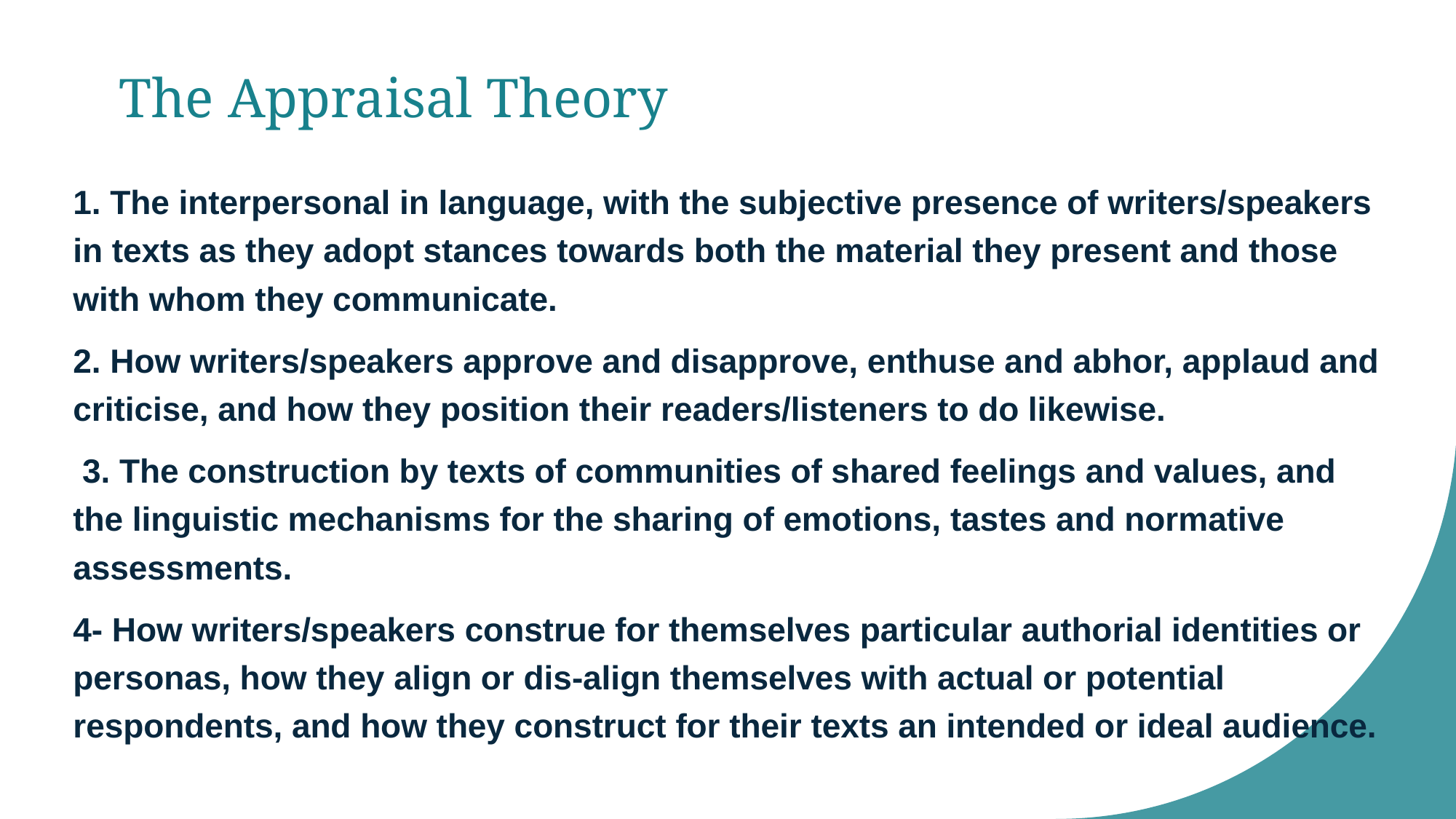

# The Appraisal Theory
1. The interpersonal in language, with the subjective presence of writers/speakers in texts as they adopt stances towards both the material they present and those with whom they communicate.
2. How writers/speakers approve and disapprove, enthuse and abhor, applaud and criticise, and how they position their readers/listeners to do likewise.
 3. The construction by texts of communities of shared feelings and values, and the linguistic mechanisms for the sharing of emotions, tastes and normative assessments.
4- How writers/speakers construe for themselves particular authorial identities or personas, how they align or dis-align themselves with actual or potential respondents, and how they construct for their texts an intended or ideal audience.